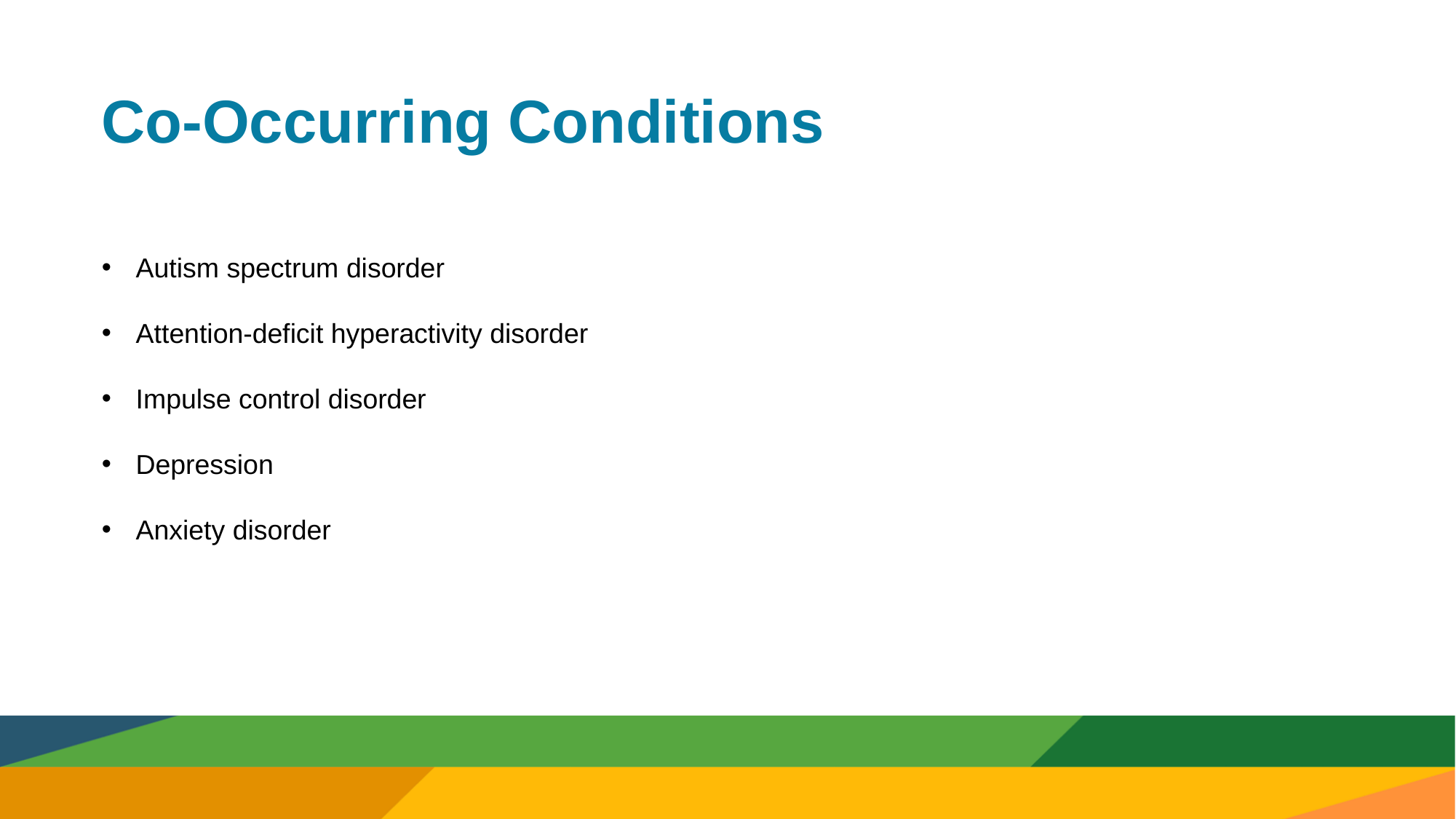

# Co-Occurring Conditions
Autism spectrum disorder

Attention-deficit hyperactivity disorder

Impulse control disorder

Depression

Anxiety disorder